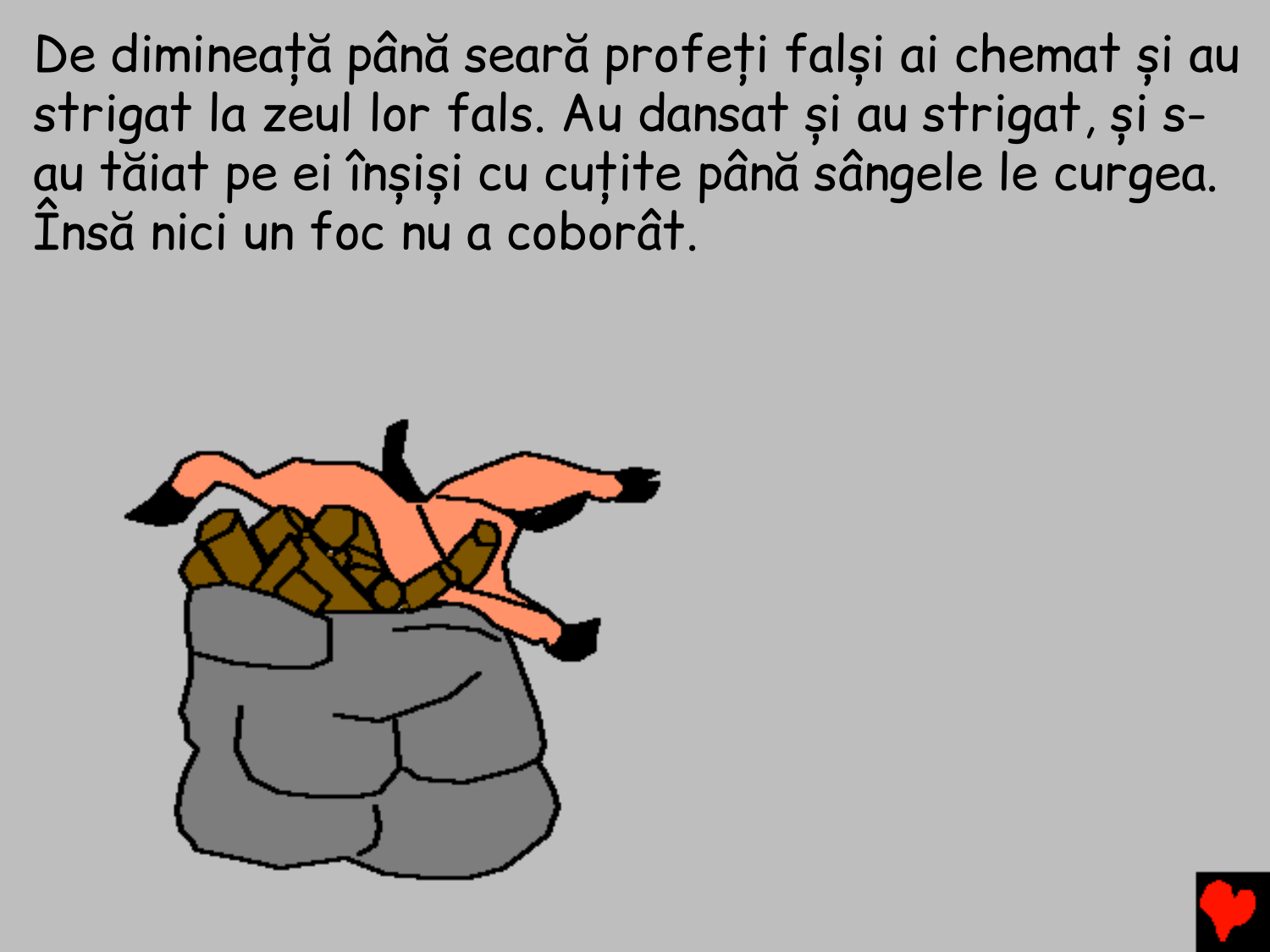

# De dimineață până seară profeți falși ai chemat și au strigat la zeul lor fals. Au dansat și au strigat, și s-au tăiat pe ei înșiși cu cuțite până sângele le curgea. Însă nici un foc nu a coborât.